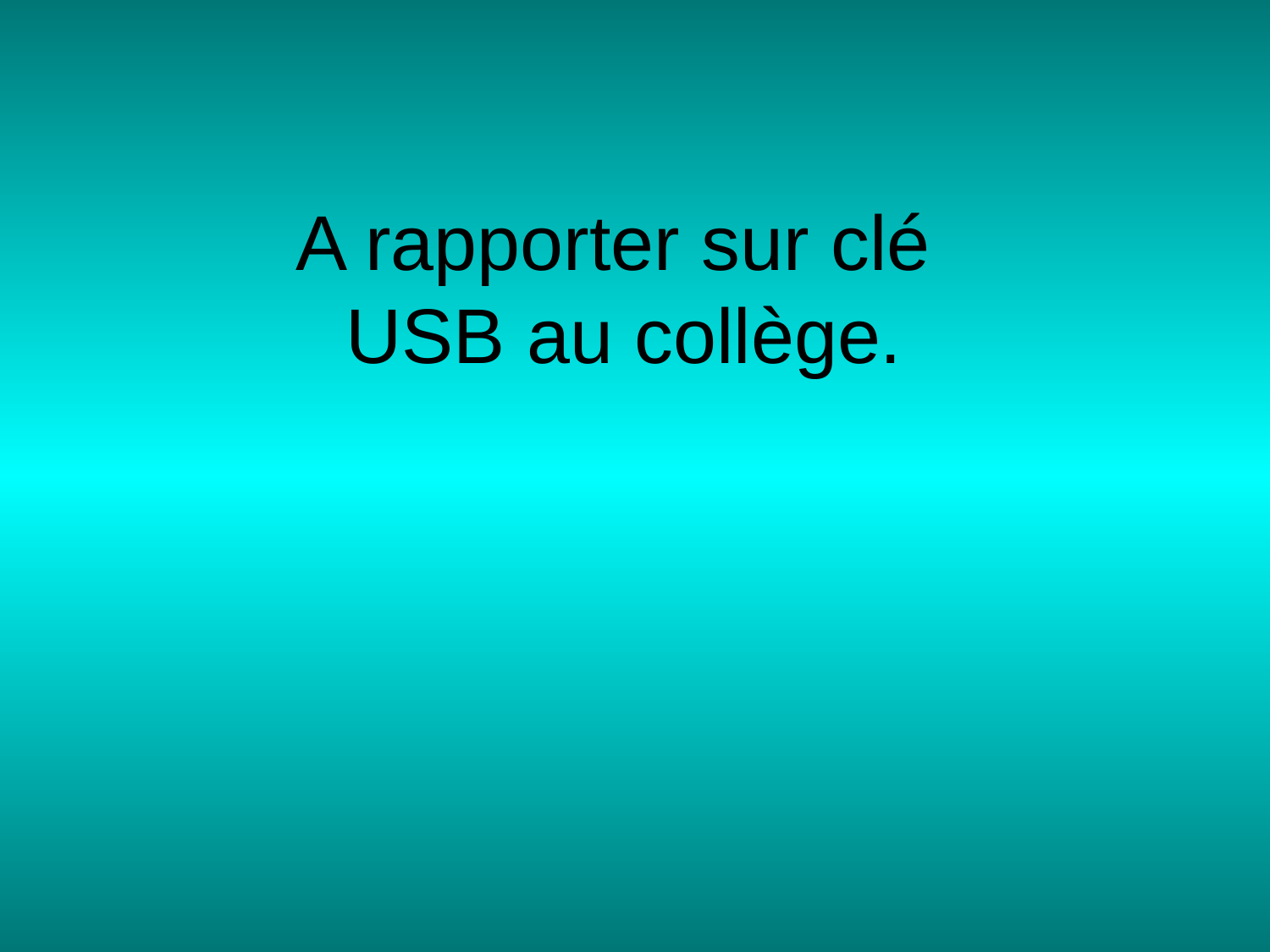

# A rapporter sur clé USB au collège.